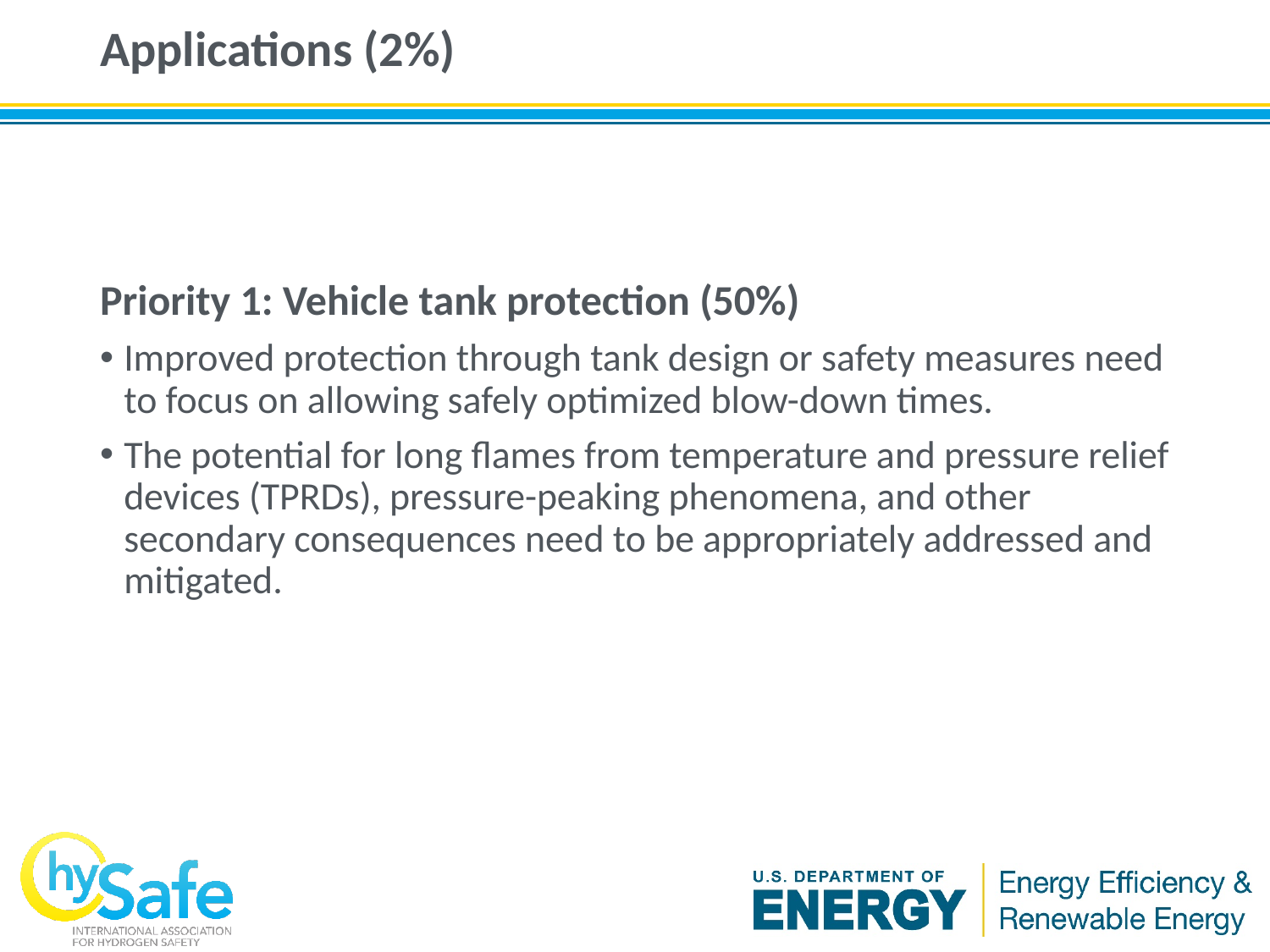

# Applications (2%)
Priority 1: Vehicle tank protection (50%)
Improved protection through tank design or safety measures need to focus on allowing safely optimized blow-down times.
The potential for long flames from temperature and pressure relief devices (TPRDs), pressure-peaking phenomena, and other secondary consequences need to be appropriately addressed and mitigated.